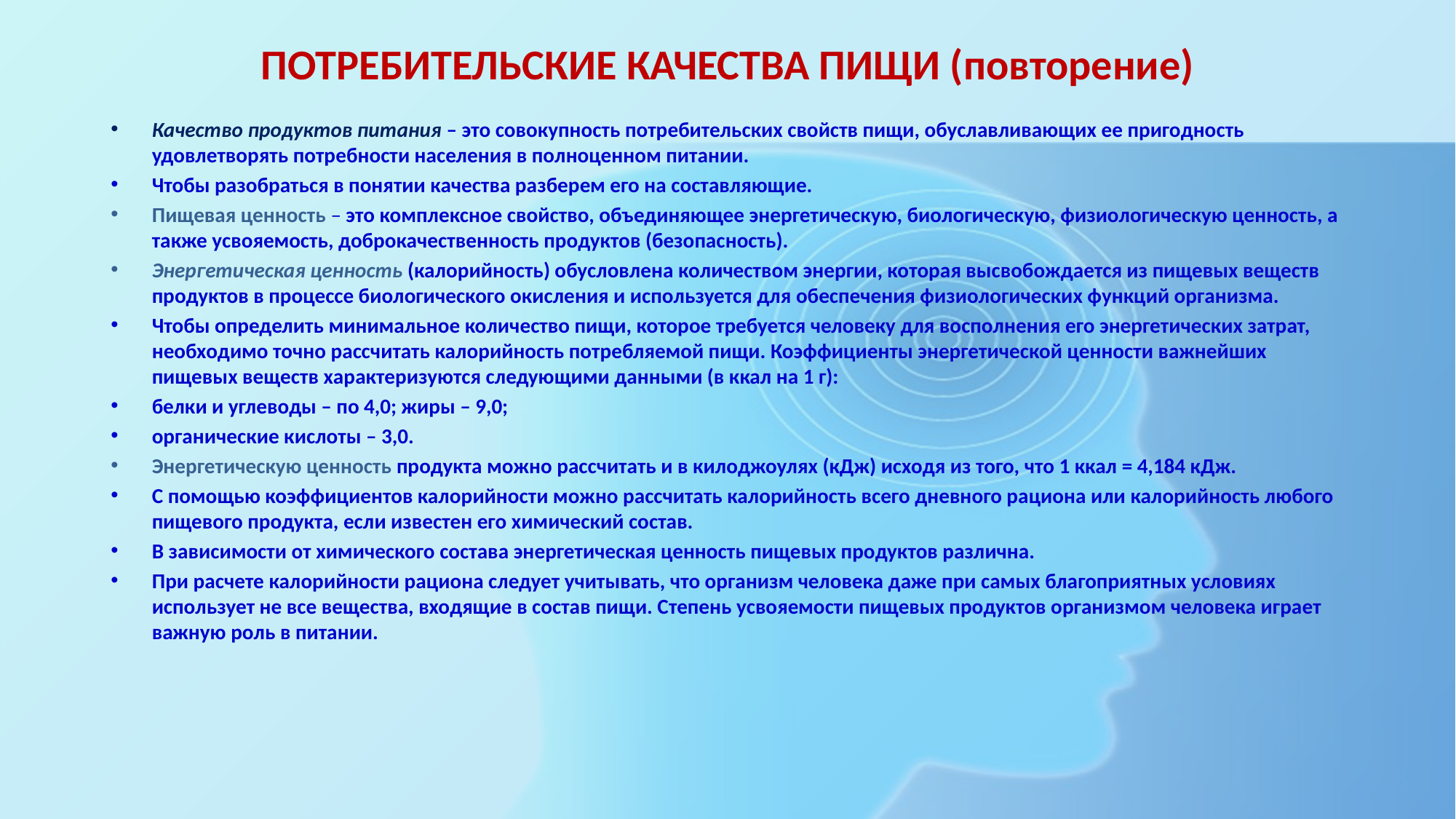

# ПОТРЕБИТЕЛЬСКИЕ КАЧЕСТВА ПИЩИ (повторение)
Качество продуктов питания – это совокупность потребительских свойств пищи, обуславливающих ее пригодность удовлетворять потребности населения в полноценном питании.
Чтобы разобраться в понятии качества разберем его на составляющие.
Пищевая ценность – это комплексное свойство, объединяющее энергетическую, биологическую, физиологическую ценность, а также усвояемость, доброкачественность продуктов (безопасность).
Энергетическая ценность (калорийность) обусловлена количеством энергии, которая высвобождается из пищевых веществ продуктов в процессе биологического окисления и используется для обеспечения физиологических функций организма.
Чтобы определить минимальное количество пищи, которое требуется человеку для восполнения его энергетических затрат, необходимо точно рассчитать калорийность потребляемой пищи. Коэффициенты энергетической ценности важнейших пищевых веществ характеризуются следующими данными (в ккал на 1 г):
белки и углеводы – по 4,0; жиры – 9,0;
органические кислоты – 3,0.
Энергетическую ценность продукта можно рассчитать и в килоджоулях (кДж) исходя из того, что 1 ккал = 4,184 кДж.
С помощью коэффициентов калорийности можно рассчитать калорийность всего дневного рациона или калорийность любого пищевого продукта, если известен его химический состав.
В зависимости от химического состава энергетическая ценность пищевых продуктов различна.
При расчете калорийности рациона следует учитывать, что организм человека даже при самых благоприятных условиях использует не все вещества, входящие в состав пищи. Степень усвояемости пищевых продуктов организмом человека играет важную роль в питании.